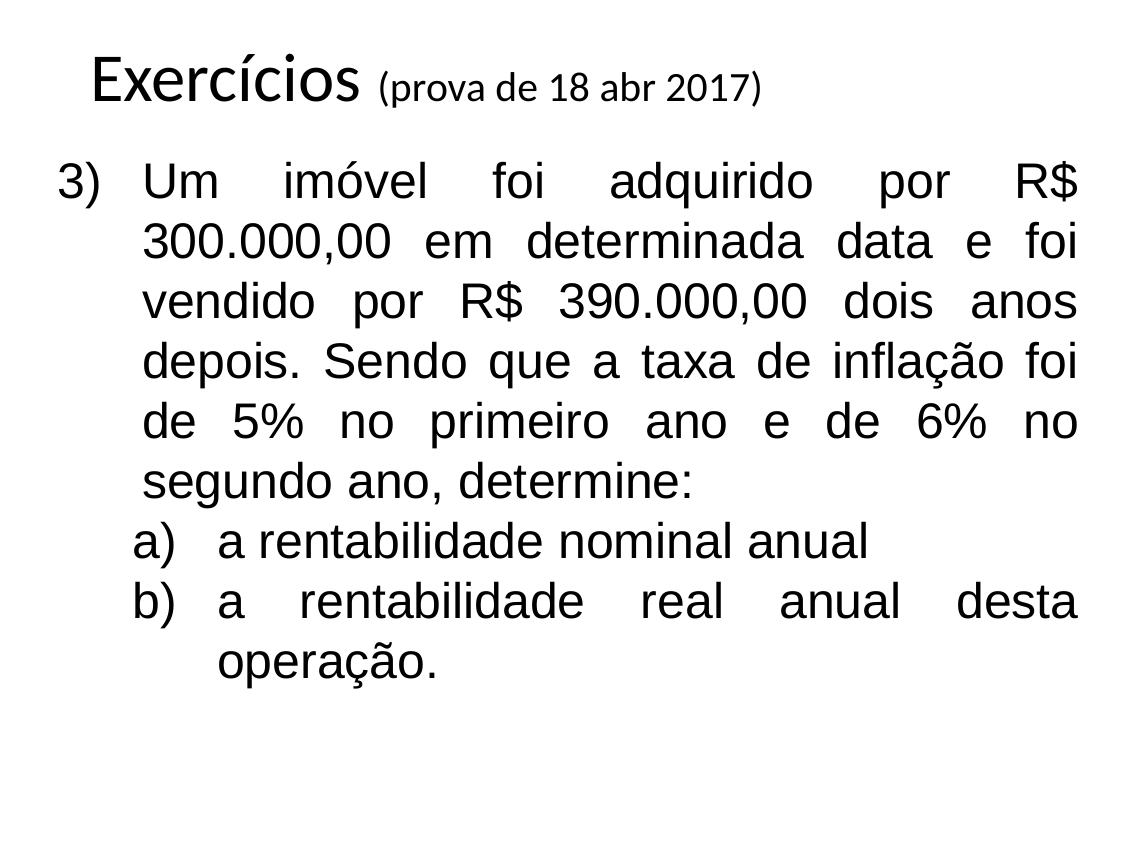

# Exercícios (prova de 18 abr 2017)
Um imóvel foi adquirido por R$ 300.000,00 em determinada data e foi vendido por R$ 390.000,00 dois anos depois. Sendo que a taxa de inflação foi de 5% no primeiro ano e de 6% no segundo ano, determine:
a rentabilidade nominal anual
a rentabilidade real anual desta operação.